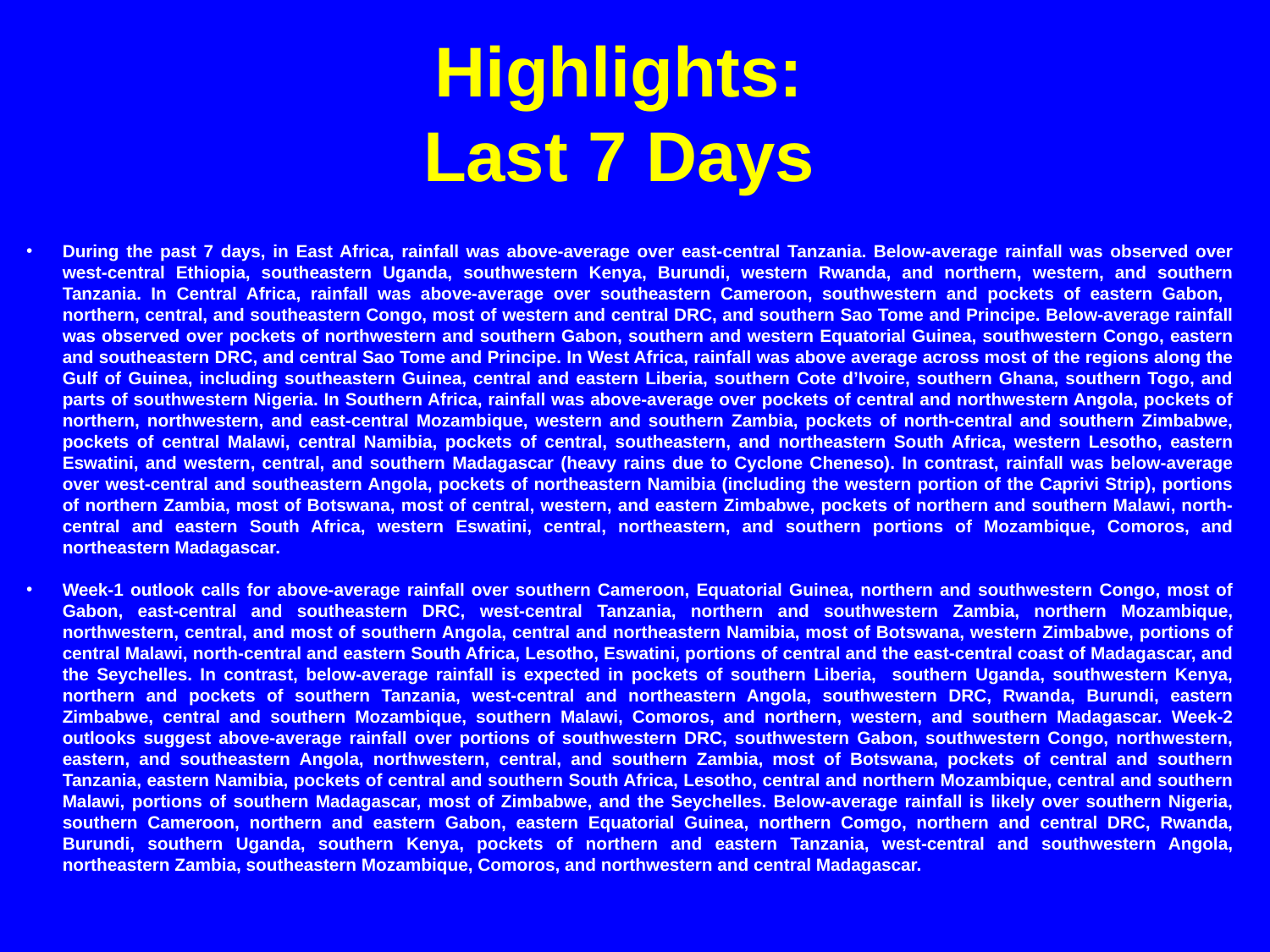

# Highlights: Last 7 Days

During the past 7 days, in East Africa, rainfall was above-average over east-central Tanzania. Below-average rainfall was observed over west-central Ethiopia, southeastern Uganda, southwestern Kenya, Burundi, western Rwanda, and northern, western, and southern Tanzania. In Central Africa, rainfall was above-average over southeastern Cameroon, southwestern and pockets of eastern Gabon,  northern, central, and southeastern Congo, most of western and central DRC, and southern Sao Tome and Principe. Below-average rainfall was observed over pockets of northwestern and southern Gabon, southern and western Equatorial Guinea, southwestern Congo, eastern and southeastern DRC, and central Sao Tome and Principe. In West Africa, rainfall was above average across most of the regions along the Gulf of Guinea, including southeastern Guinea, central and eastern Liberia, southern Cote d’Ivoire, southern Ghana, southern Togo, and parts of southwestern Nigeria. In Southern Africa, rainfall was above-average over pockets of central and northwestern Angola, pockets of northern, northwestern, and east-central Mozambique, western and southern Zambia, pockets of north-central and southern Zimbabwe, pockets of central Malawi, central Namibia, pockets of central, southeastern, and northeastern South Africa, western Lesotho, eastern Eswatini, and western, central, and southern Madagascar (heavy rains due to Cyclone Cheneso). In contrast, rainfall was below-average over west-central and southeastern Angola, pockets of northeastern Namibia (including the western portion of the Caprivi Strip), portions of northern Zambia, most of Botswana, most of central, western, and eastern Zimbabwe, pockets of northern and southern Malawi, north-central and eastern South Africa, western Eswatini, central, northeastern, and southern portions of Mozambique, Comoros, and northeastern Madagascar.

Week-1 outlook calls for above-average rainfall over southern Cameroon, Equatorial Guinea, northern and southwestern Congo, most of Gabon, east-central and southeastern DRC, west-central Tanzania, northern and southwestern Zambia, northern Mozambique, northwestern, central, and most of southern Angola, central and northeastern Namibia, most of Botswana, western Zimbabwe, portions of central Malawi, north-central and eastern South Africa, Lesotho, Eswatini, portions of central and the east-central coast of Madagascar, and the Seychelles. In contrast, below-average rainfall is expected in pockets of southern Liberia,  southern Uganda, southwestern Kenya, northern and pockets of southern Tanzania, west-central and northeastern Angola, southwestern DRC, Rwanda, Burundi, eastern Zimbabwe, central and southern Mozambique, southern Malawi, Comoros, and northern, western, and southern Madagascar. Week-2 outlooks suggest above-average rainfall over portions of southwestern DRC, southwestern Gabon, southwestern Congo, northwestern, eastern, and southeastern Angola, northwestern, central, and southern Zambia, most of Botswana, pockets of central and southern Tanzania, eastern Namibia, pockets of central and southern South Africa, Lesotho, central and northern Mozambique, central and southern Malawi, portions of southern Madagascar, most of Zimbabwe, and the Seychelles. Below-average rainfall is likely over southern Nigeria, southern Cameroon, northern and eastern Gabon, eastern Equatorial Guinea, northern Comgo, northern and central DRC, Rwanda, Burundi, southern Uganda, southern Kenya, pockets of northern and eastern Tanzania, west-central and southwestern Angola, northeastern Zambia, southeastern Mozambique, Comoros, and northwestern and central Madagascar.